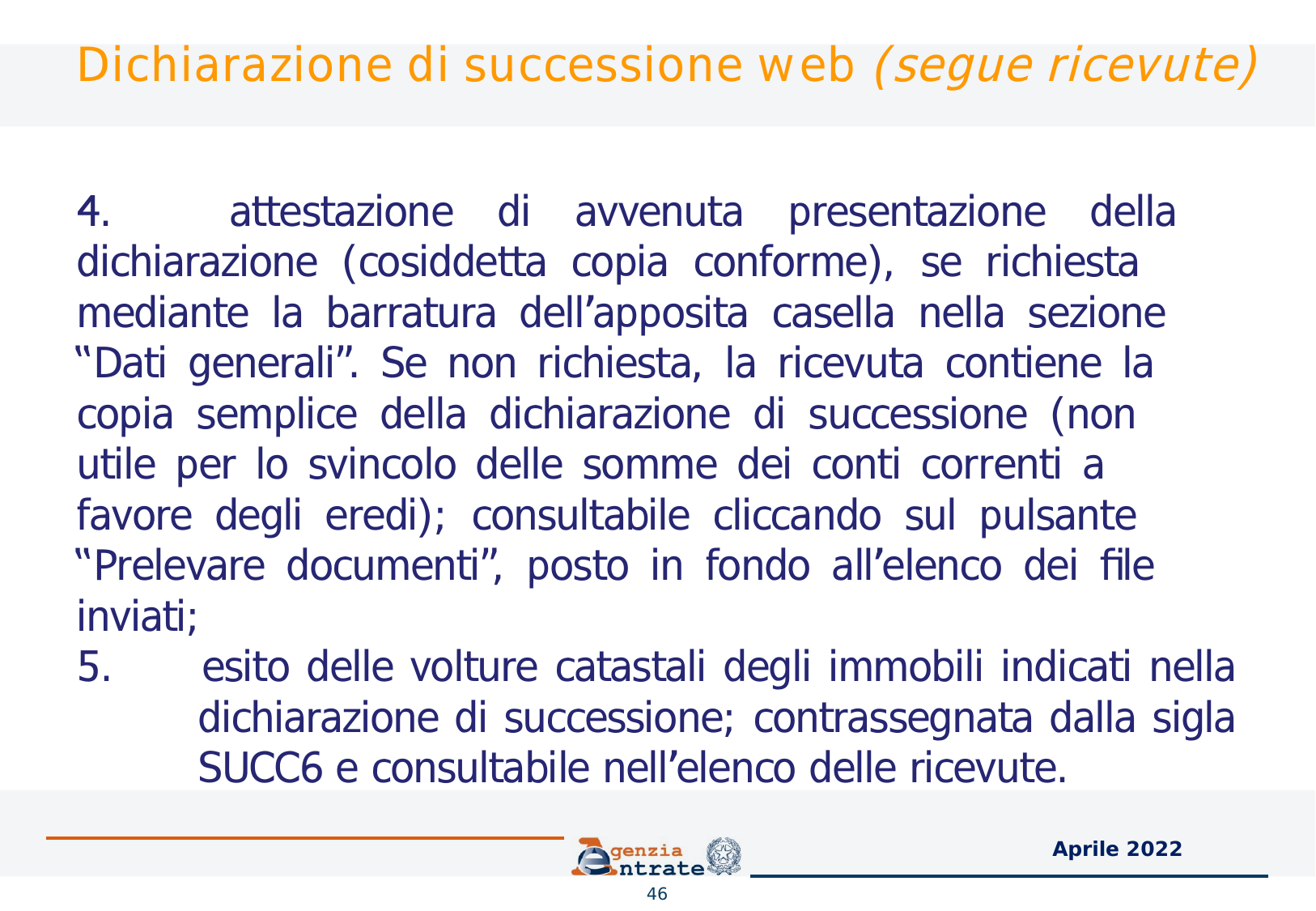

# Dichiarazione di successione web (segue ricevute)
4. 	attestazione di avvenuta presentazione della 	dichiarazione (cosiddetta copia conforme), se richiesta 	mediante la barratura dell’apposita casella nella sezione 	“Dati generali”. Se non richiesta, la ricevuta contiene la 	copia semplice della dichiarazione di successione (non 	utile per lo svincolo delle somme dei conti correnti a 	favore degli eredi); consultabile cliccando sul pulsante 	“Prelevare documenti”, posto in fondo all’elenco dei file 	inviati;
5. 	esito delle volture catastali degli immobili indicati nella 	dichiarazione di successione; contrassegnata dalla sigla 	SUCC6 e consultabile nell’elenco delle ricevute.
Aprile 2022
46